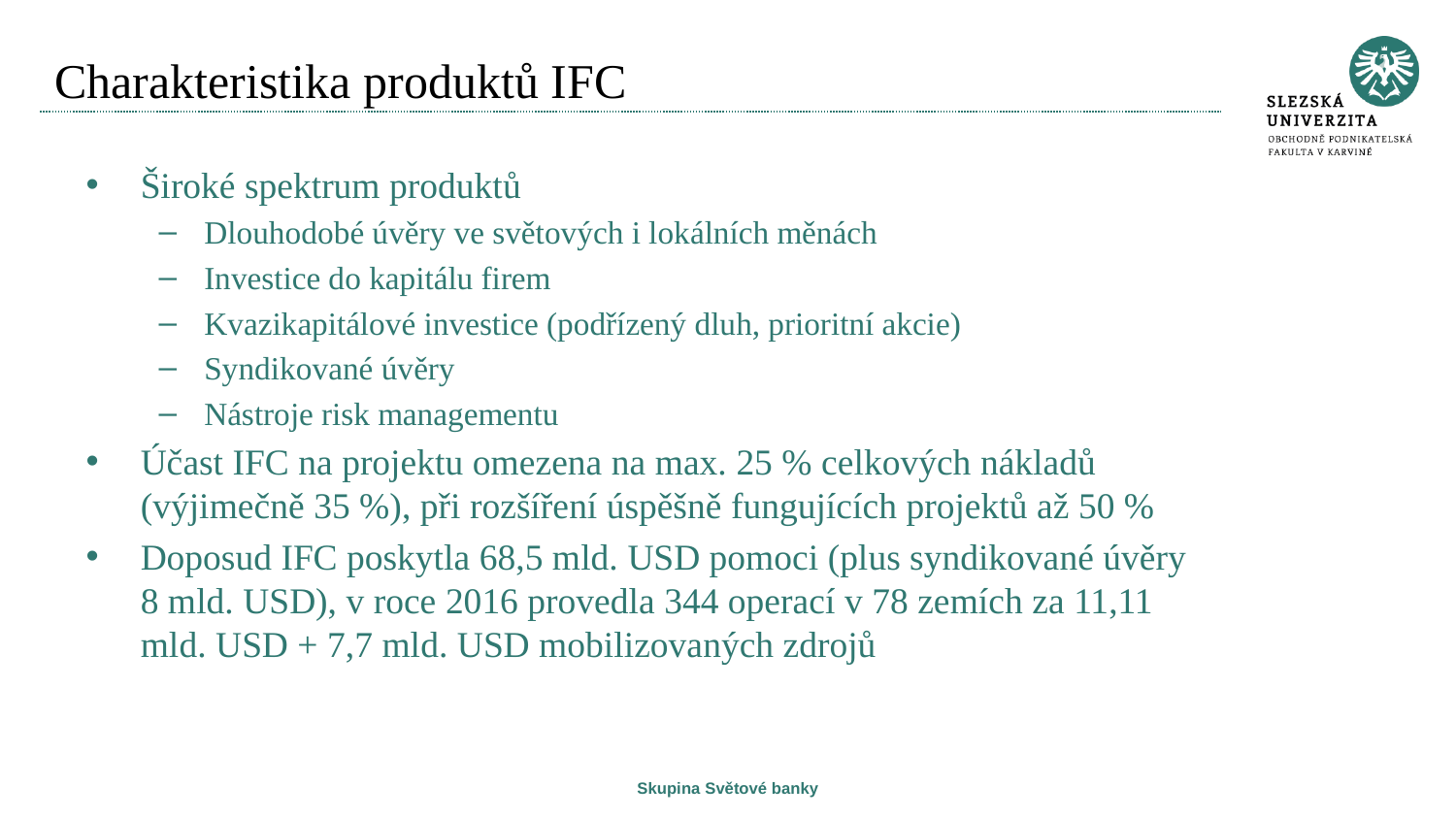

# Charakteristika produktů IFC
Široké spektrum produktů
Dlouhodobé úvěry ve světových i lokálních měnách
Investice do kapitálu firem
Kvazikapitálové investice (podřízený dluh, prioritní akcie)
Syndikované úvěry
Nástroje risk managementu
Účast IFC na projektu omezena na max. 25 % celkových nákladů (výjimečně 35 %), při rozšíření úspěšně fungujících projektů až 50 %
Doposud IFC poskytla 68,5 mld. USD pomoci (plus syndikované úvěry 8 mld. USD), v roce 2016 provedla 344 operací v 78 zemích za 11,11 mld. USD + 7,7 mld. USD mobilizovaných zdrojů